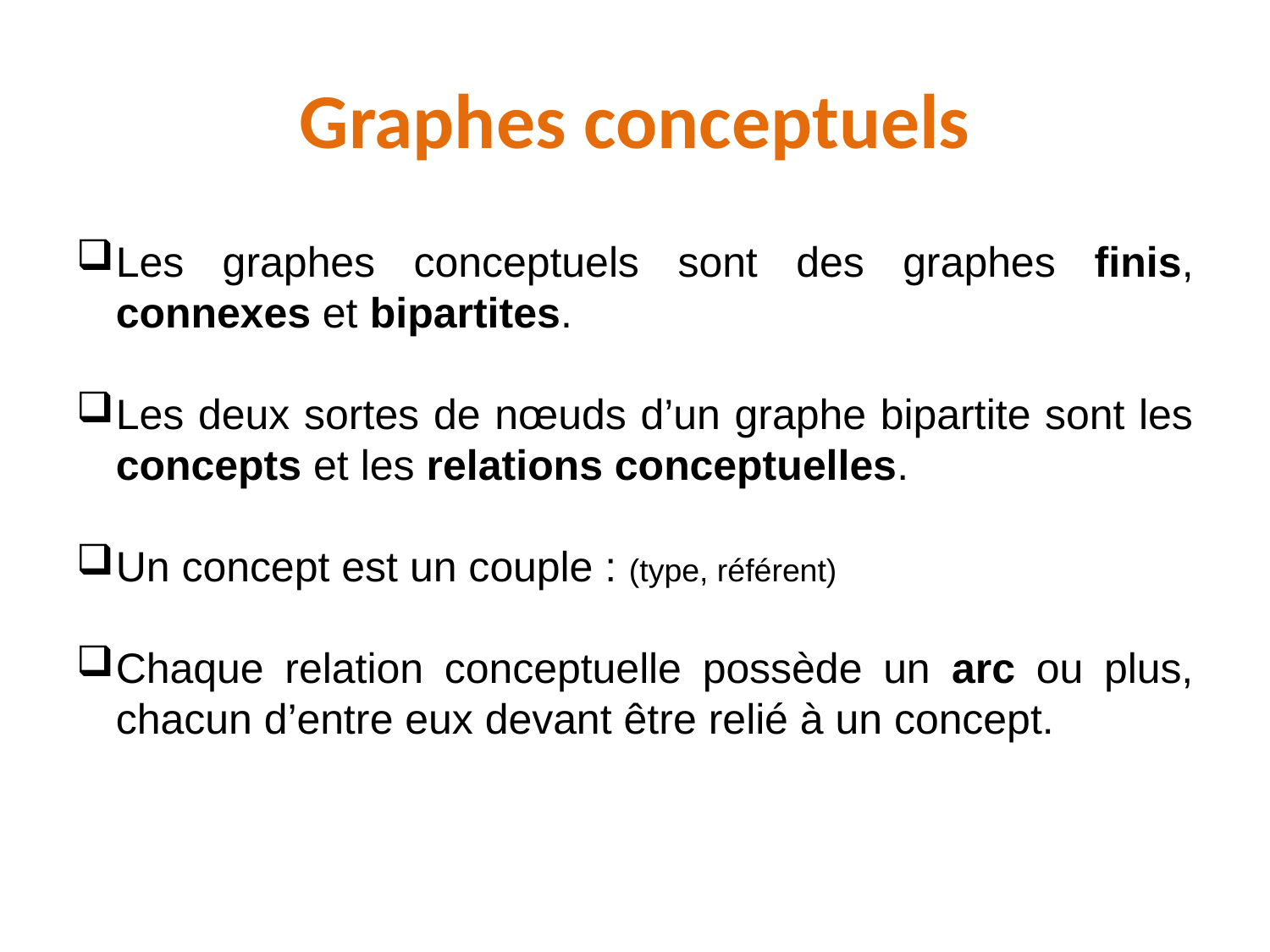

# Graphes conceptuels
Les graphes conceptuels sont des graphes finis, connexes et bipartites.

Les deux sortes de nœuds d’un graphe bipartite sont les concepts et les relations conceptuelles.

Un concept est un couple : (type, référent)

Chaque relation conceptuelle possède un arc ou plus, chacun d’entre eux devant être relié à un concept.